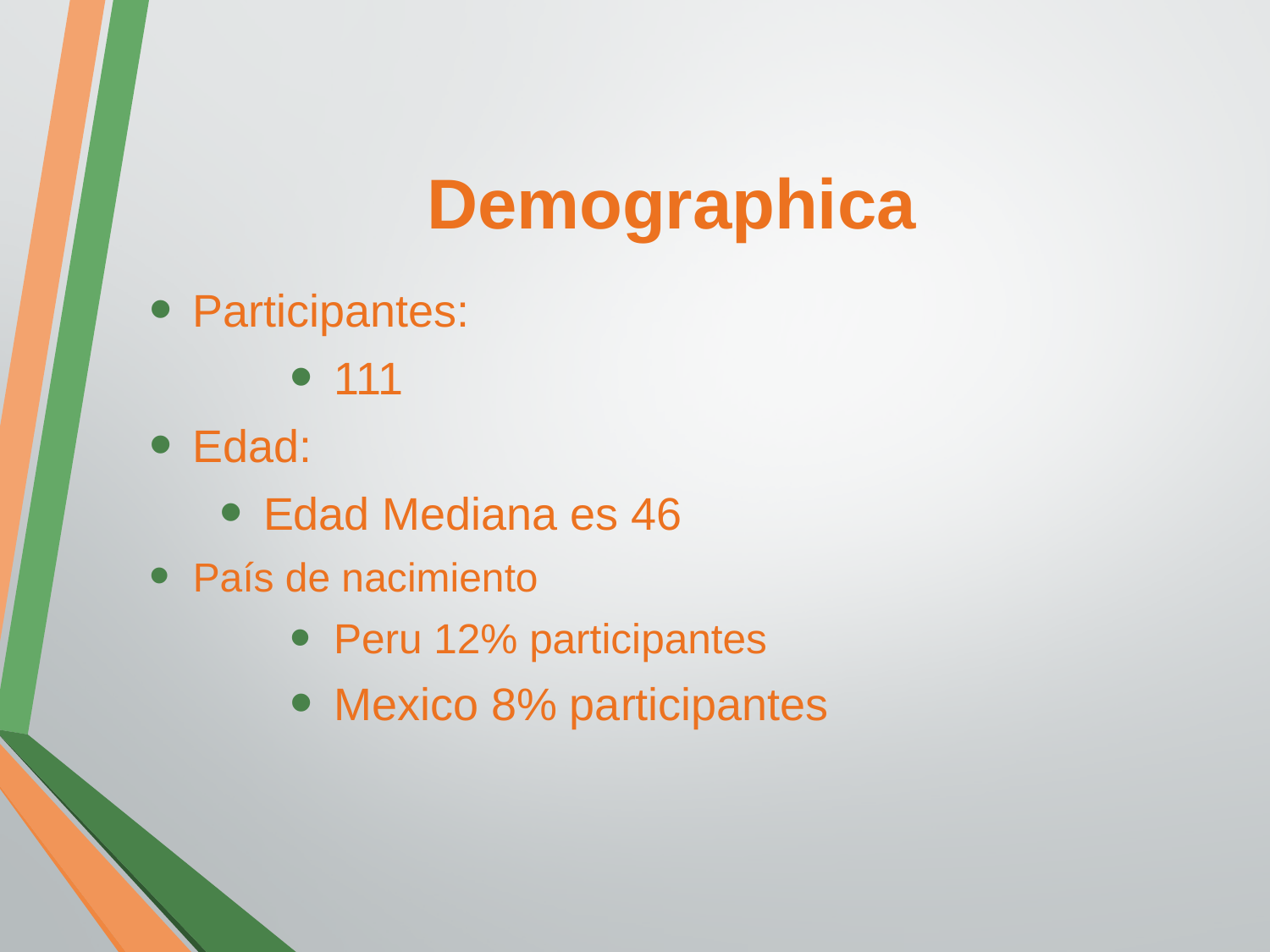

# Demographica
Participantes:
111
Edad:
Edad Mediana es 46
País de nacimiento
Peru 12% participantes
Mexico 8% participantes